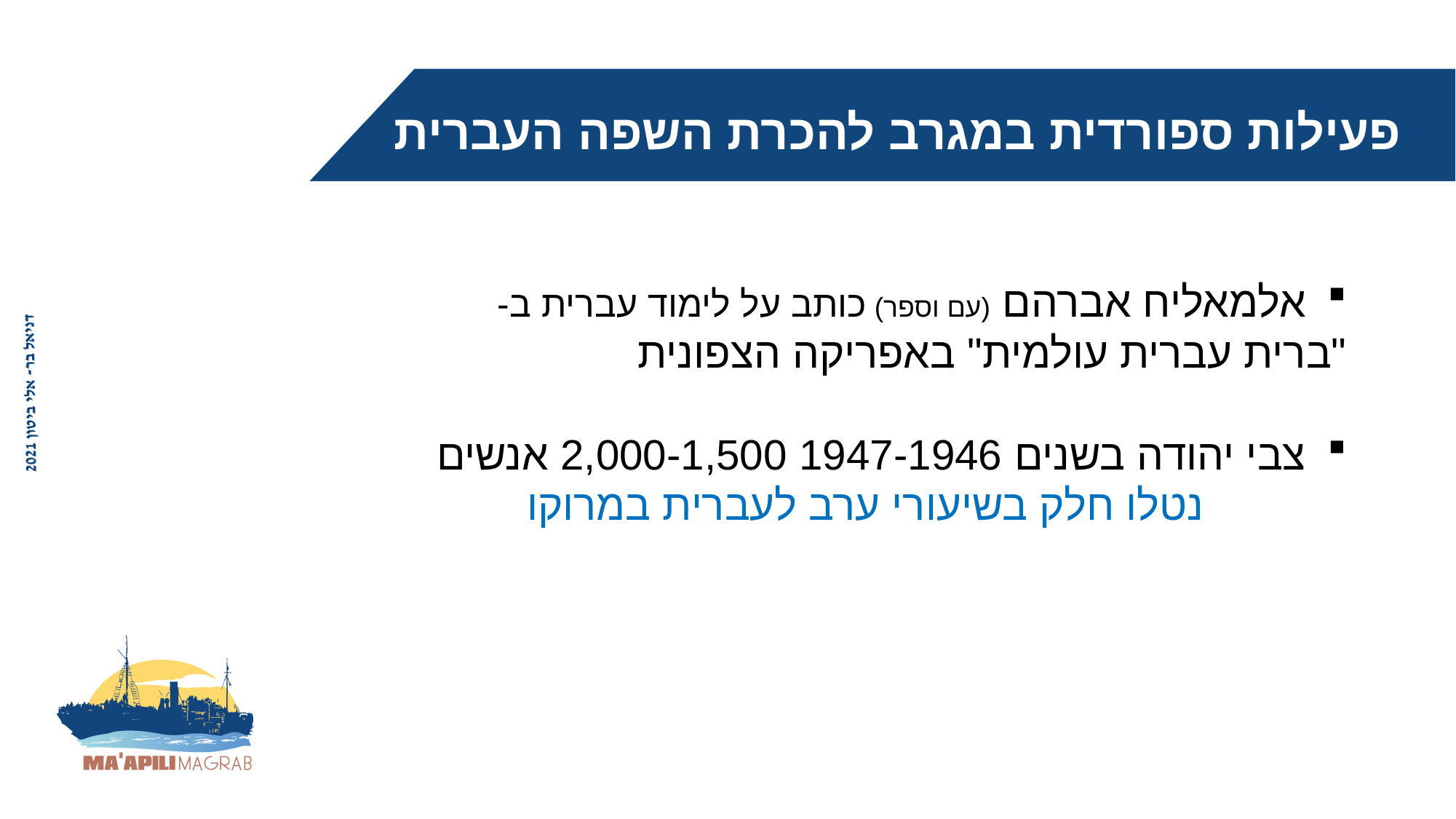

פעילות ספורדית במגרב להכרת השפה העברית ותרבותה
אלמאליח אברהם (עם וספר) כותב על לימוד עברית ב-
"ברית עברית עולמית" באפריקה הצפונית

צבי יהודה בשנים 1947-1946 2,000-1,500 אנשים
נטלו חלק בשיעורי ערב לעברית במרוקו